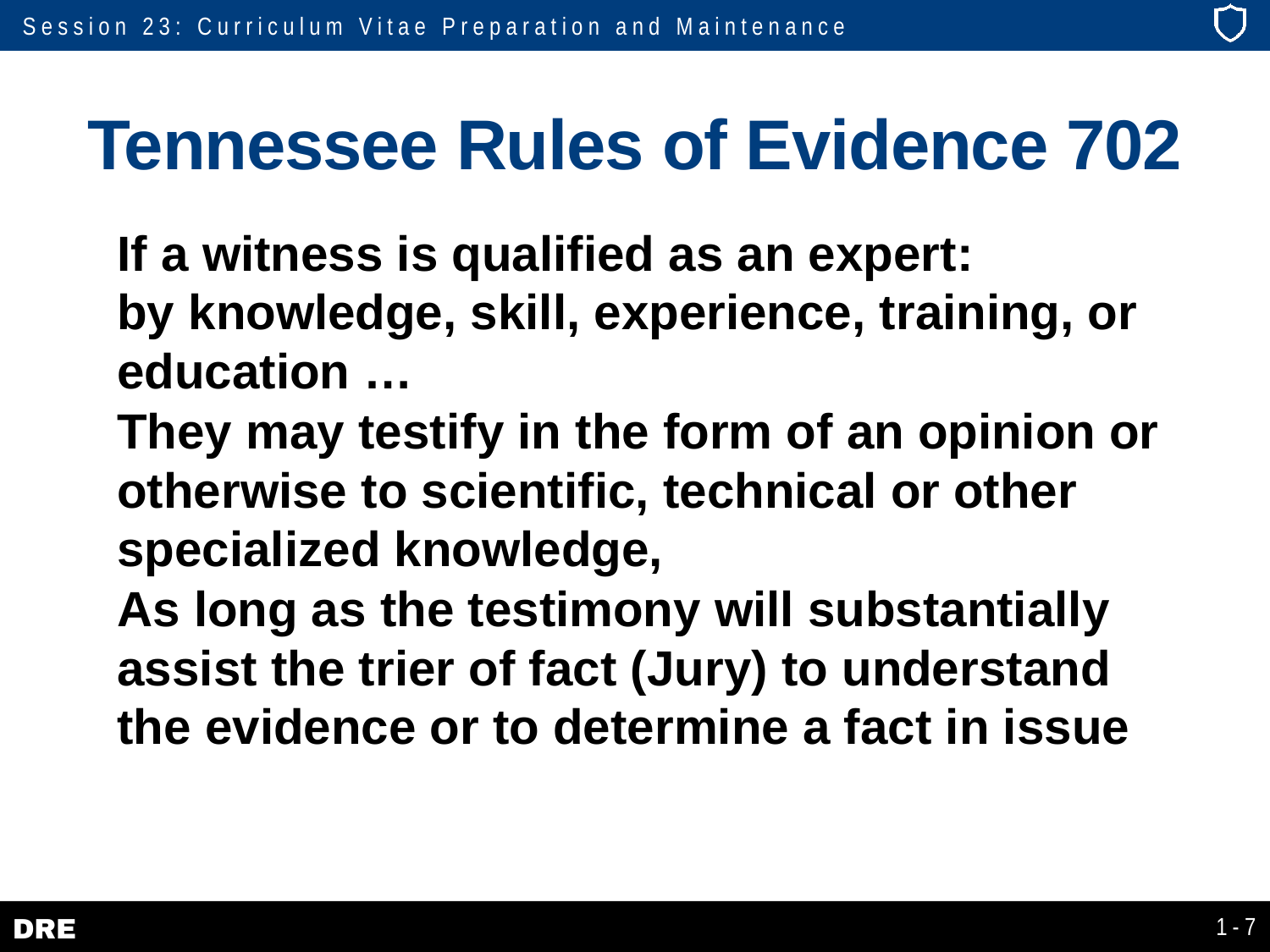

# Tennessee Rules of Evidence 702
If a witness is qualified as an expert:
by knowledge, skill, experience, training, or education …
They may testify in the form of an opinion or otherwise to scientific, technical or other specialized knowledge,
As long as the testimony will substantially assist the trier of fact (Jury) to understand the evidence or to determine a fact in issue
1-7